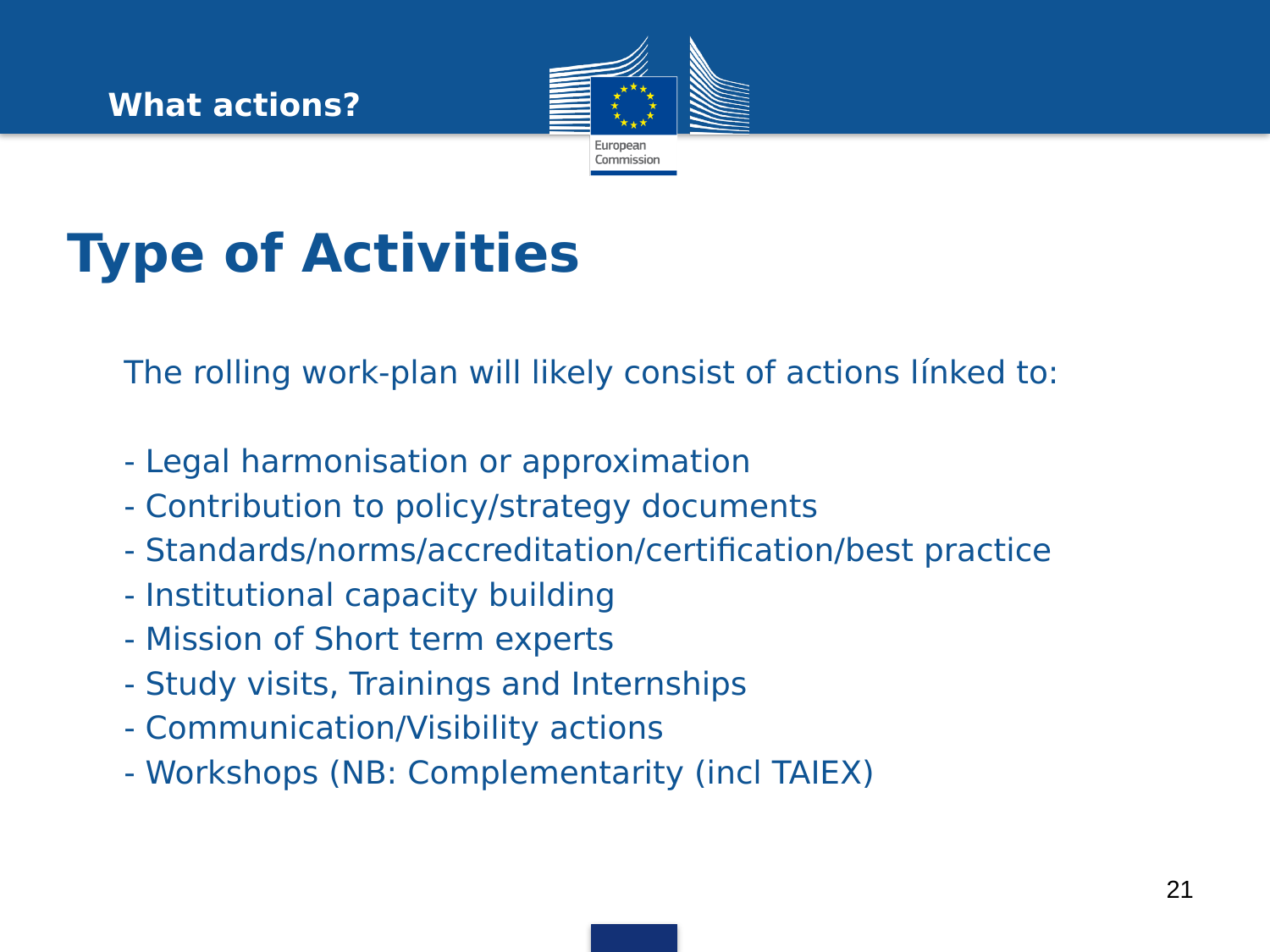

What actions?
# Type of Activities
The rolling work-plan will likely consist of actions línked to:

- Legal harmonisation or approximation
- Contribution to policy/strategy documents
- Standards/norms/accreditation/certification/best practice
- Institutional capacity building
- Mission of Short term experts
- Study visits, Trainings and Internships
- Communication/Visibility actions
- Workshops (NB: Complementarity (incl TAIEX)
21